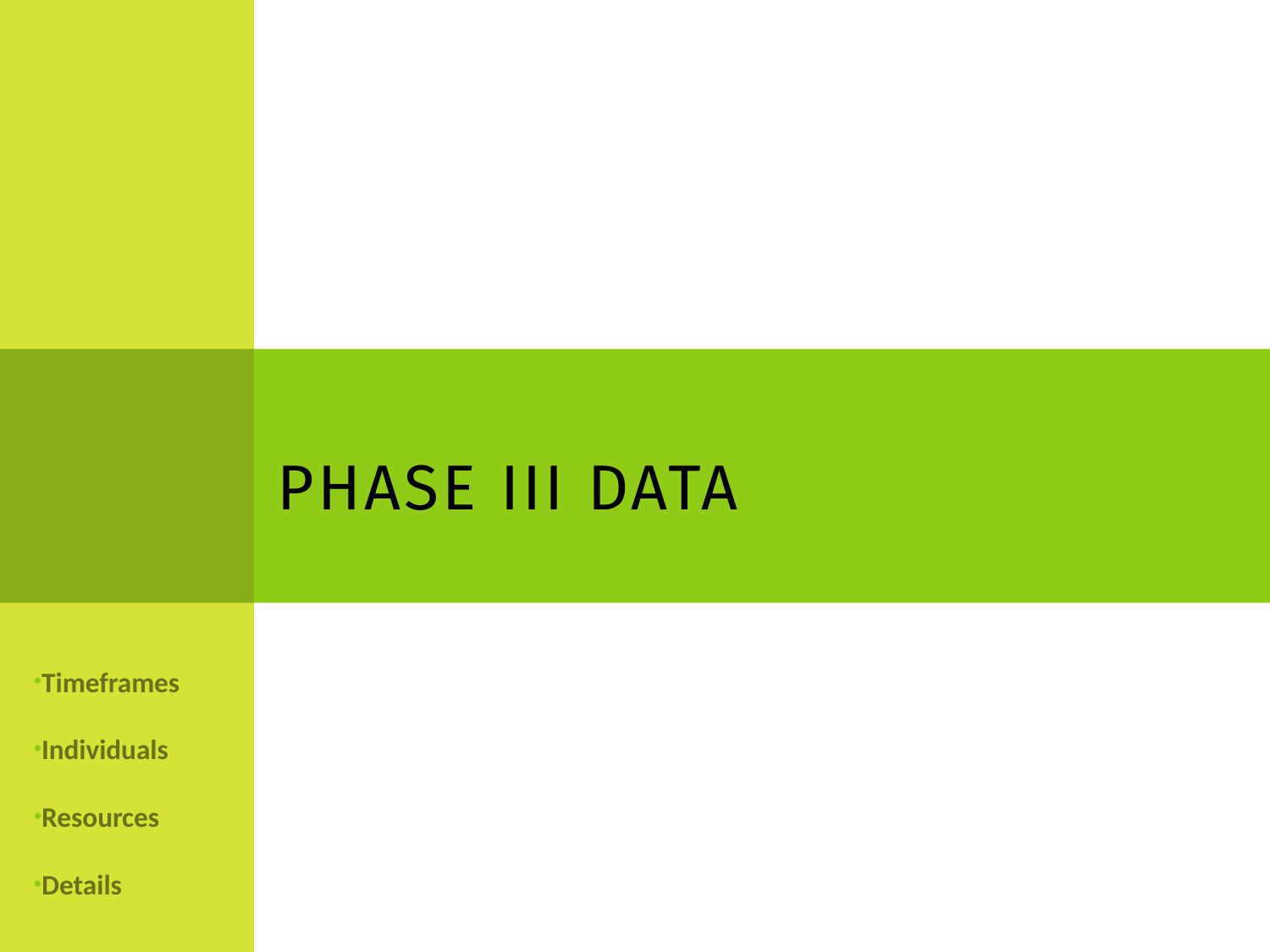

# Phase III Data
Timeframes
Individuals
Resources
Details